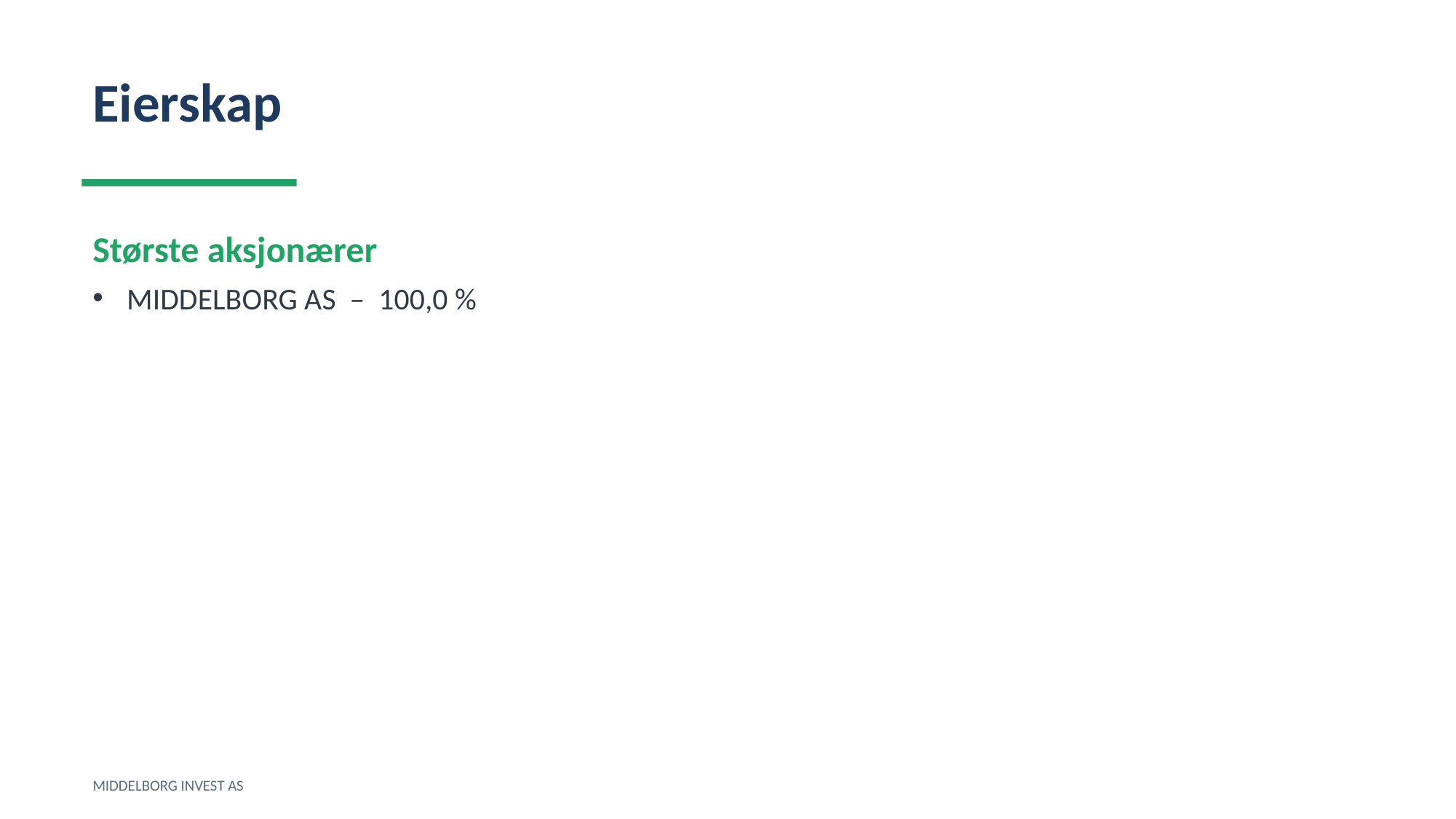

Eierskap

Største aksjonærer
MIDDELBORG AS  –  100,0 %
MIDDELBORG INVEST AS